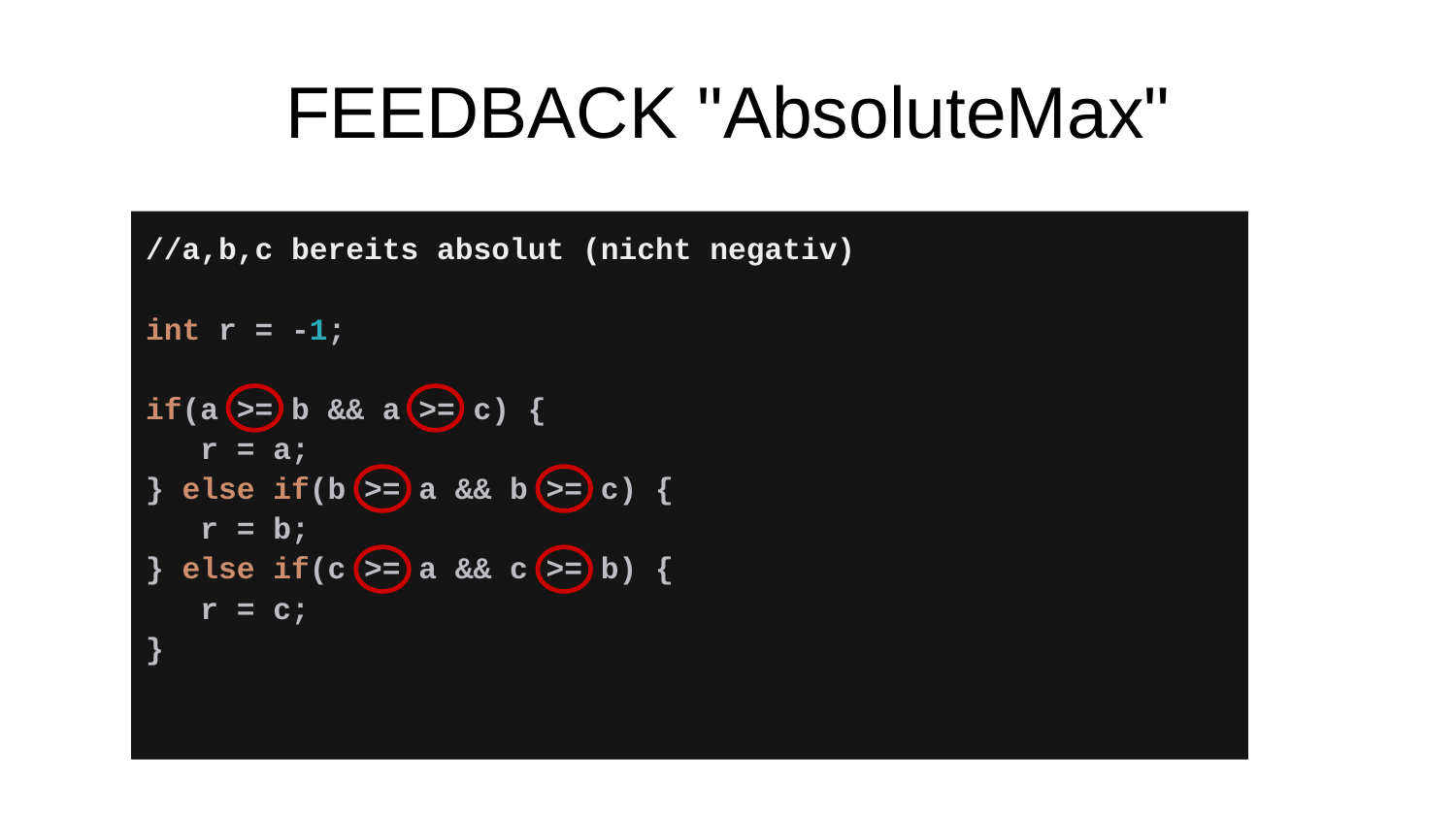

# FEEDBACK "AbsoluteMax"
//a,b,c bereits absolut (nicht negativ)

int r = -1;

if(a >= b && a >= c) {
   r = a;
} else if(b >= a && b >= c) {
   r = b;
} else if(c >= a && c >= b) {
   r = c;
}